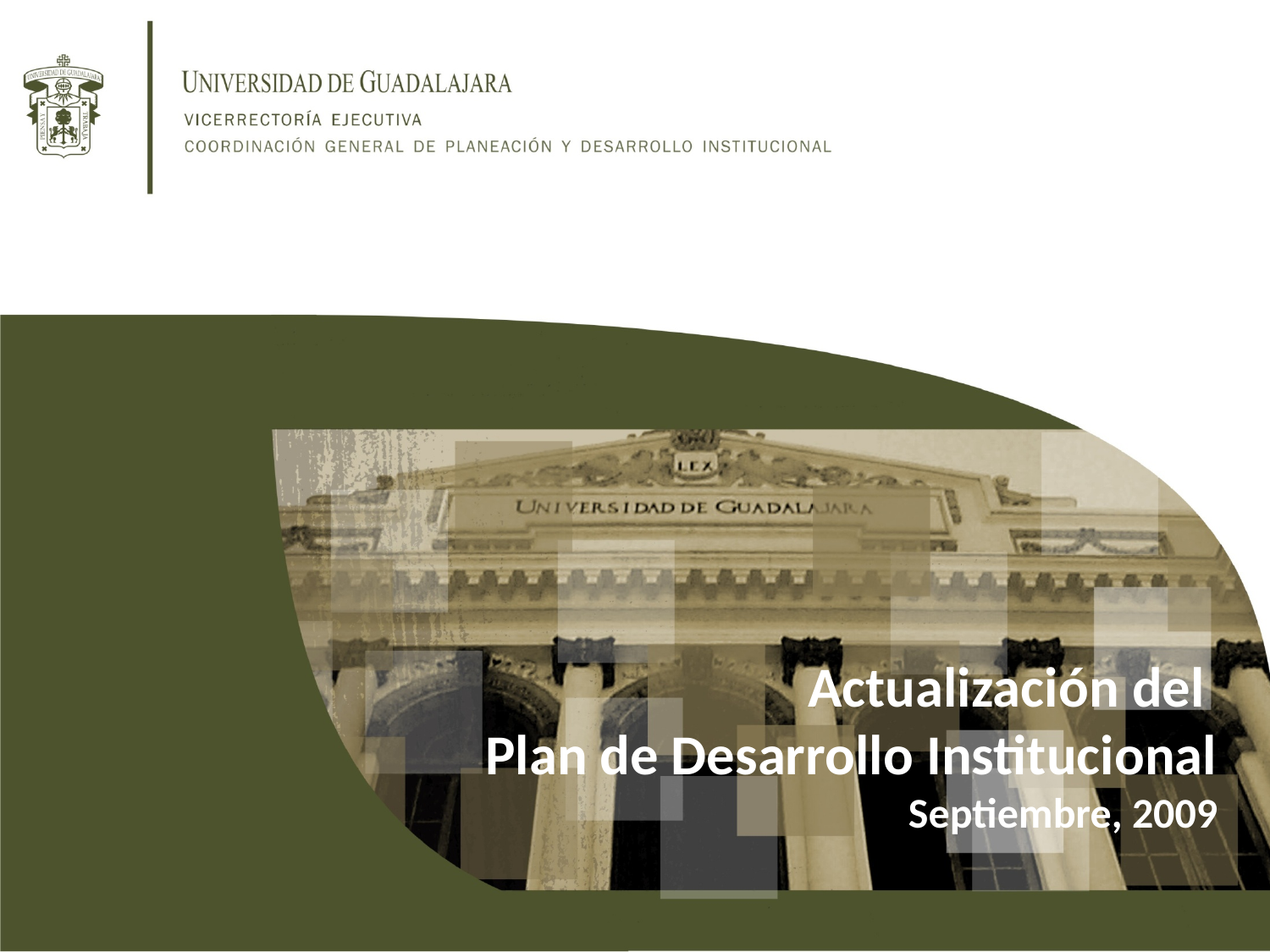

Actualización del
Plan de Desarrollo Institucional
Septiembre, 2009